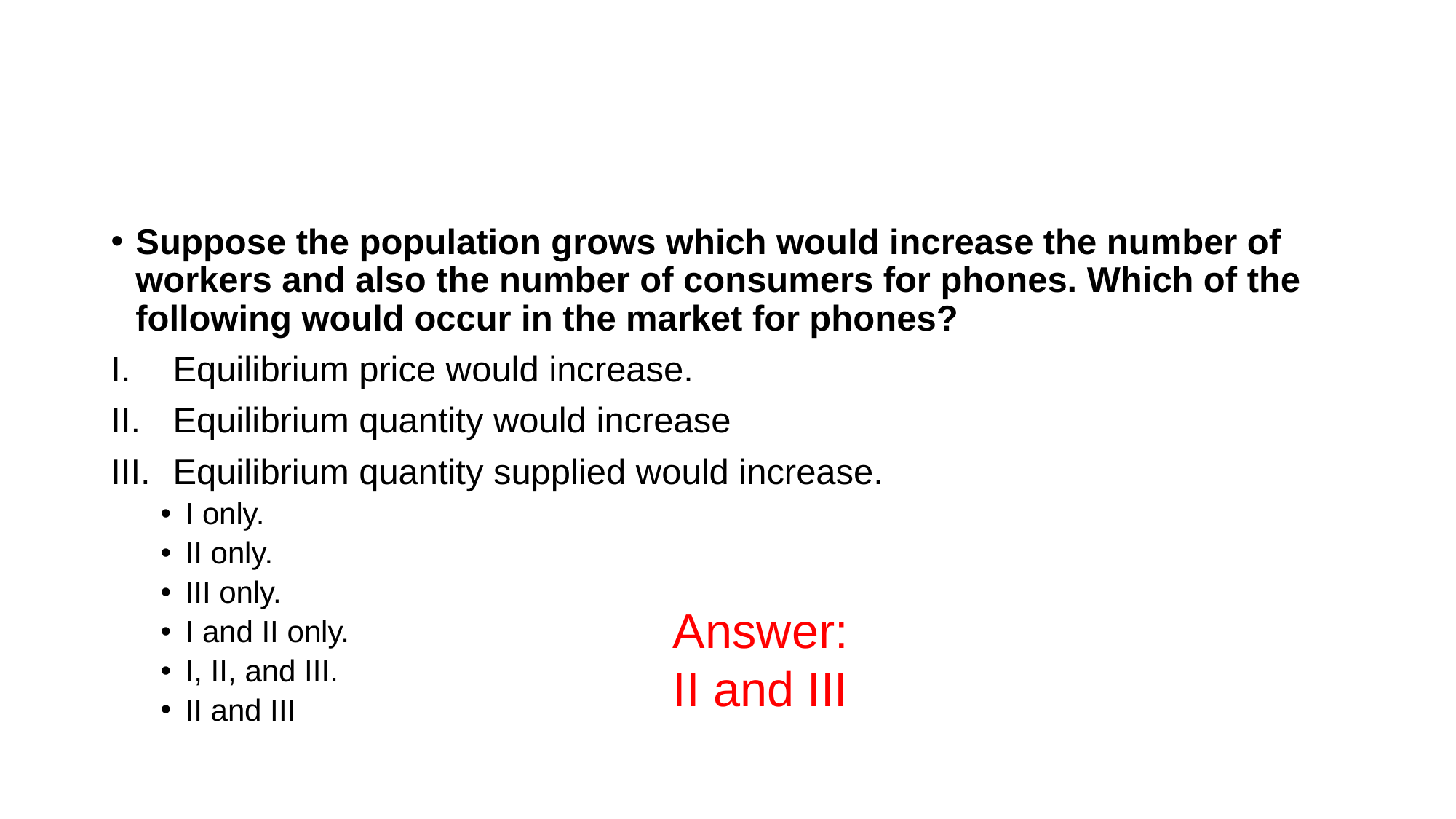

#
Suppose the population grows which would increase the number of workers and also the number of consumers for phones. Which of the following would occur in the market for phones?
Equilibrium price would increase.
Equilibrium quantity would increase
Equilibrium quantity supplied would increase.
I only.
II only.
III only.
I and II only.
I, II, and III.
II and III

Answer:
II and III